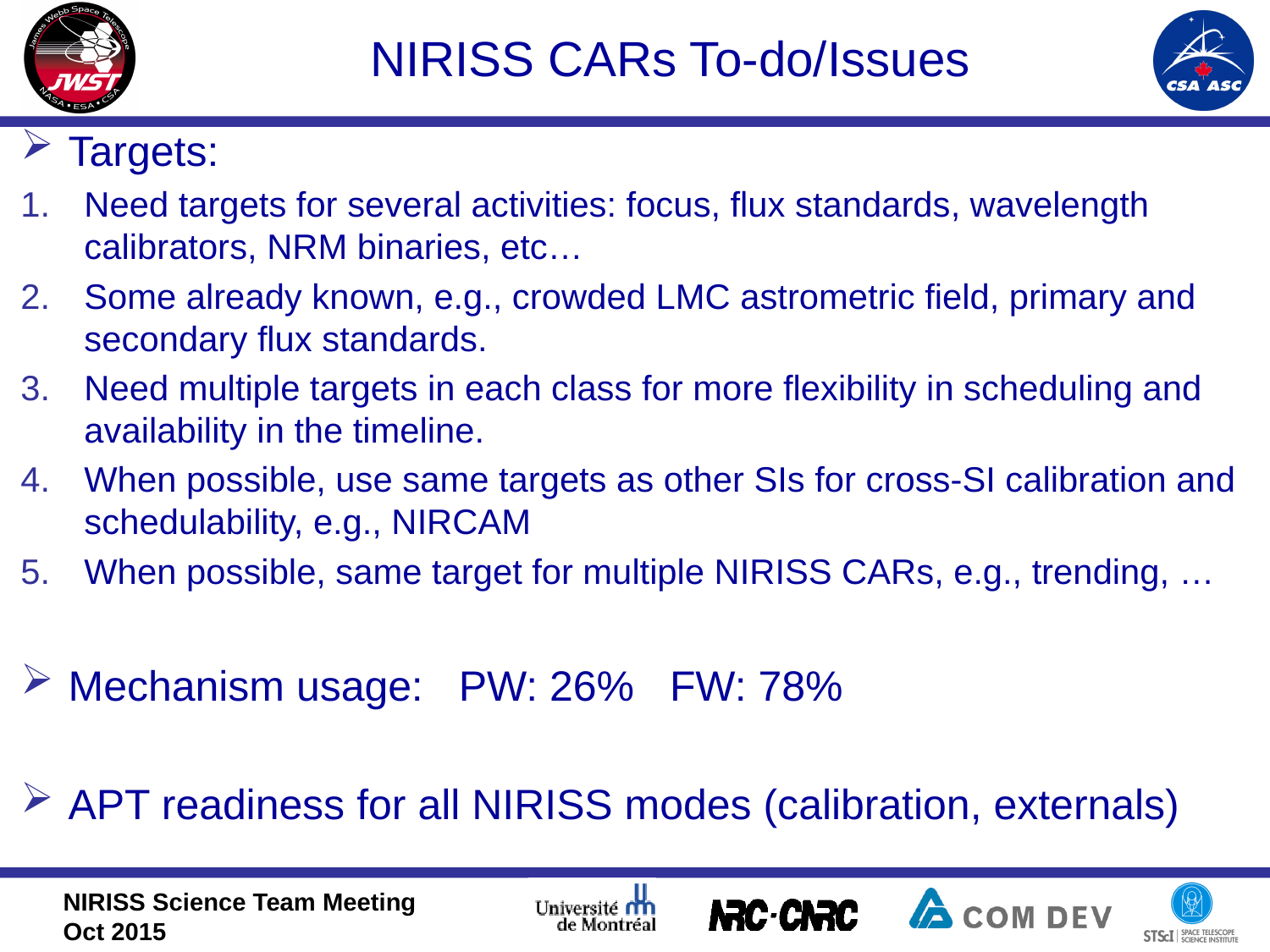

NIRISS CARs To-do/Issues

Targets:
Need targets for several activities: focus, flux standards, wavelength calibrators, NRM binaries, etc…
Some already known, e.g., crowded LMC astrometric field, primary and secondary flux standards.
Need multiple targets in each class for more flexibility in scheduling and availability in the timeline.
When possible, use same targets as other SIs for cross-SI calibration and schedulability, e.g., NIRCAM
When possible, same target for multiple NIRISS CARs, e.g., trending, …

Mechanism usage:   PW: 26%   FW: 78%

APT readiness for all NIRISS modes (calibration, externals)